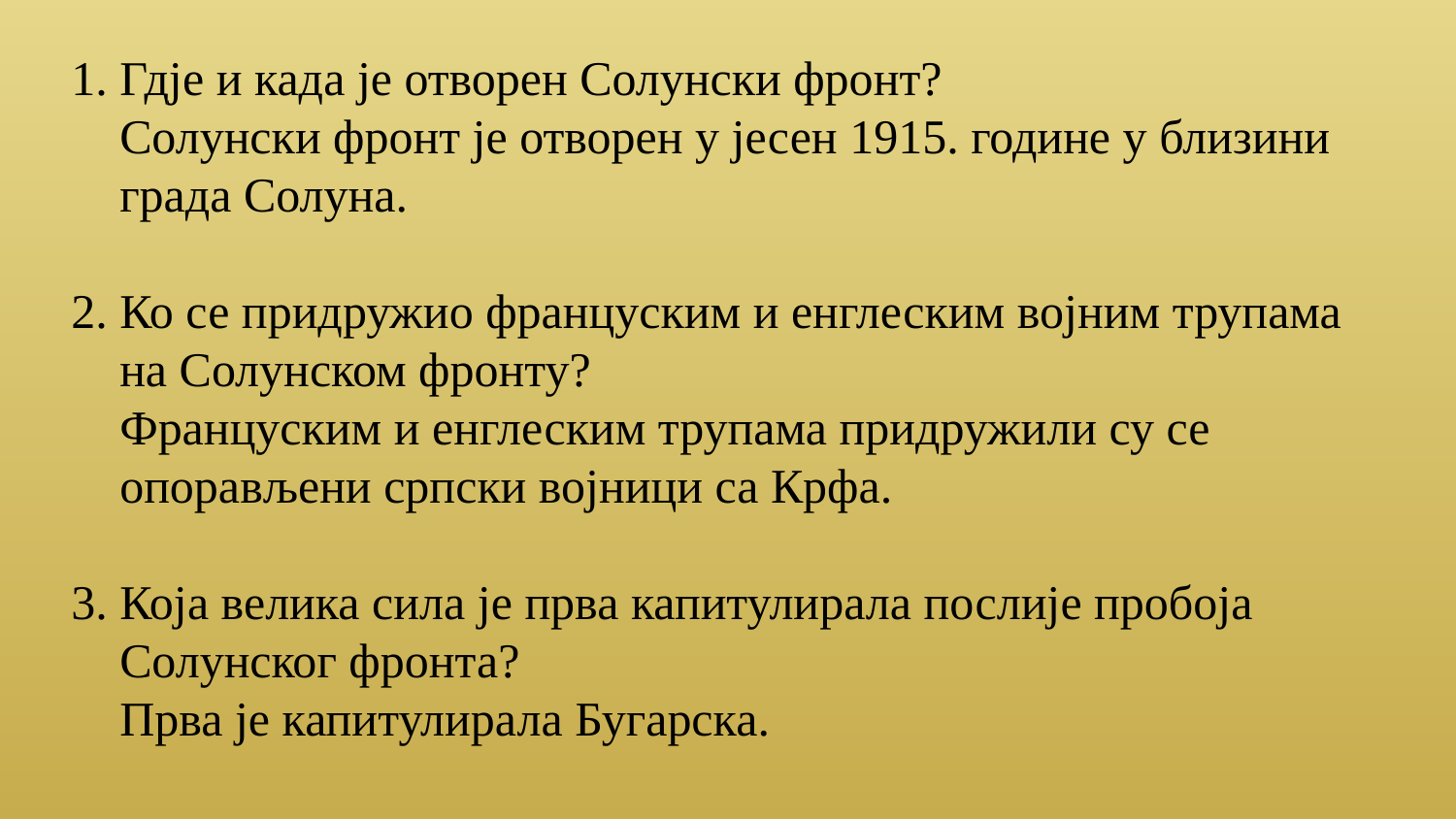

1. Гдје и када је отворен Солунски фронт?
    Солунски фронт је отворен у јесен 1915. године у близини
    града Солуна.

2. Ко се придружио француским и енглеским војним трупама
    на Солунском фронту?
    Француским и енглеским трупама придружили су се
    опорављени српски војници са Крфа.

3. Која велика сила је прва капитулирала послије пробоја
    Солунског фронта?
    Прва је капитулирала Бугарска.